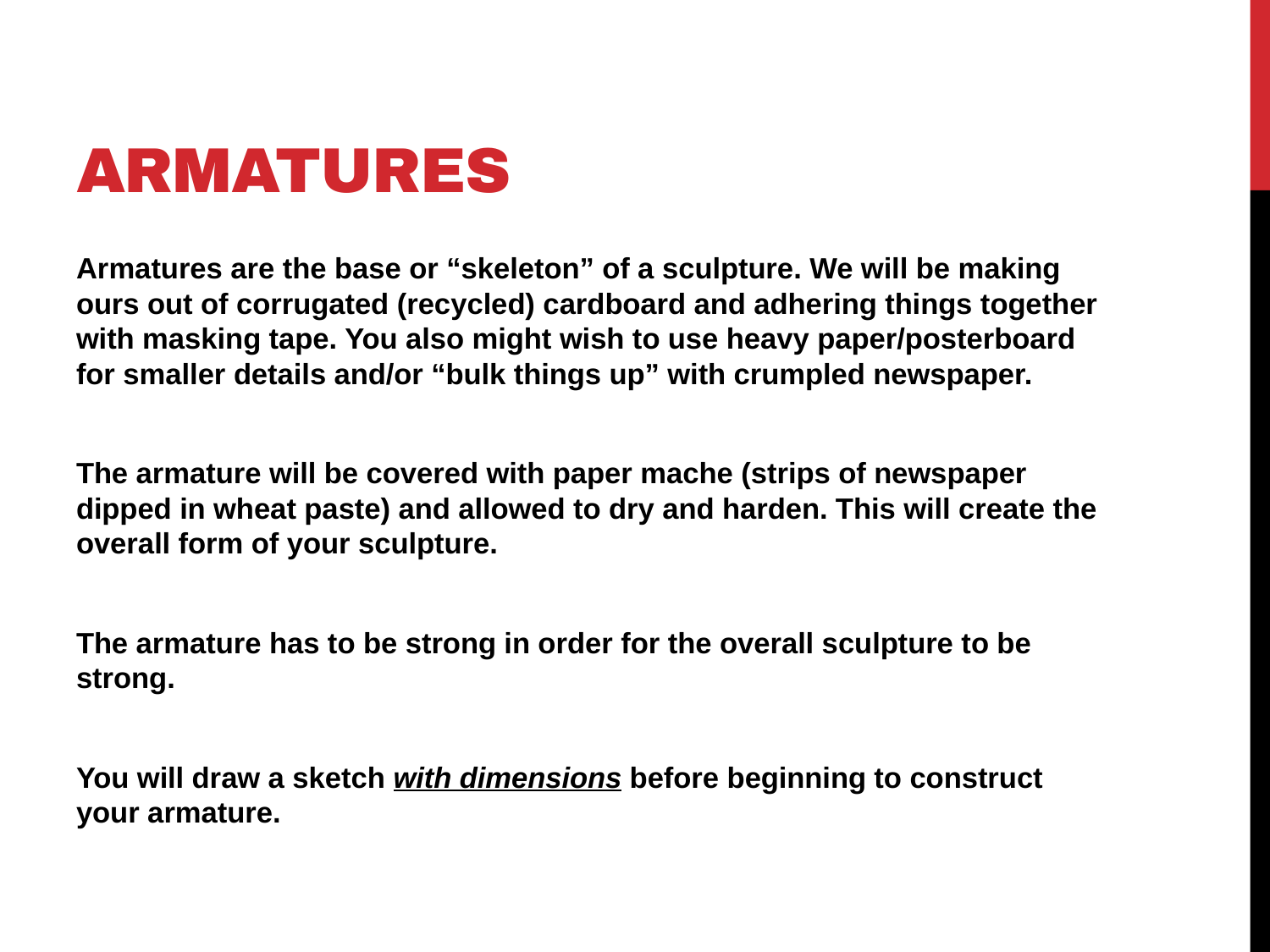

# Armatures
Armatures are the base or “skeleton” of a sculpture. We will be making ours out of corrugated (recycled) cardboard and adhering things together with masking tape. You also might wish to use heavy paper/posterboard for smaller details and/or “bulk things up” with crumpled newspaper.

The armature will be covered with paper mache (strips of newspaper dipped in wheat paste) and allowed to dry and harden. This will create the overall form of your sculpture.

The armature has to be strong in order for the overall sculpture to be strong.

You will draw a sketch with dimensions before beginning to construct your armature.